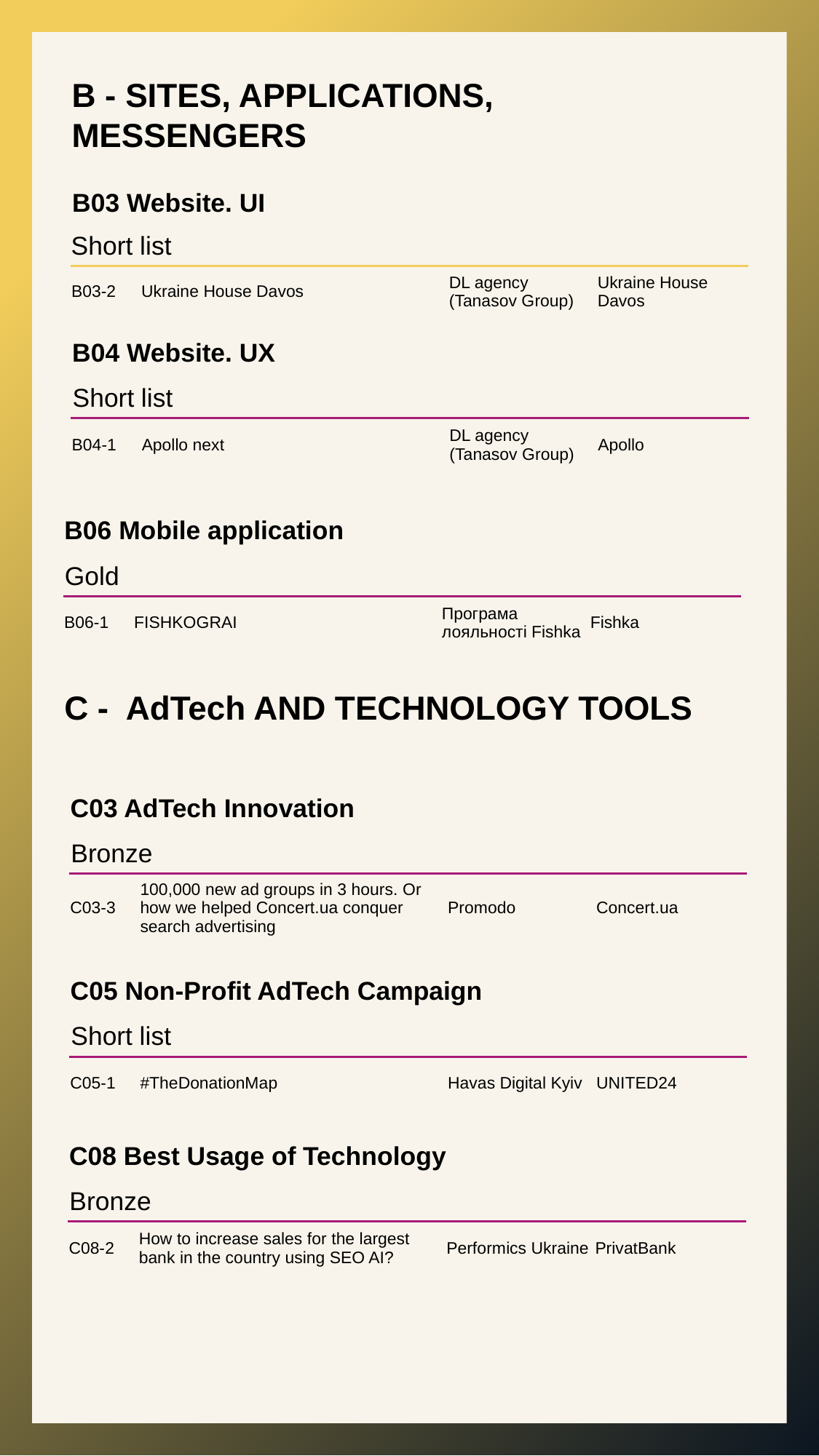

B - SITES, APPLICATIONS, MESSENGERS
B03 Website. UI
Short list
| B03-2 | Ukraine House Davos | DL agency (Tanasov Group) | Ukraine House Davos |
| --- | --- | --- | --- |
B04 Website. UX
Short list
| B04-1 | Apollo next | DL agency (Tanasov Group) | Apollo |
| --- | --- | --- | --- |
B06 Mobile application
Gold
| B06-1 | FISHKOGRAI | Програма лояльності Fishka | Fishka |
| --- | --- | --- | --- |
C -  AdTech AND TECHNOLOGY TOOLS
C03 AdTech Innovation
Bronze
| C03-3 | 100,000 new ad groups in 3 hours. Or how we helped Concert.ua conquer search advertising | Promodo | Concert.ua |
| --- | --- | --- | --- |
C05 Non-Profit AdTech Campaign
Short list
| C05-1 | #TheDonationMap | Havas Digital Kyiv | UNITED24 |
| --- | --- | --- | --- |
C08 Best Usage of Technology
Bronze
| C08-2 | How to increase sales for the largest bank in the country using SEO AI? | Performics Ukraine | PrivatBank |
| --- | --- | --- | --- |